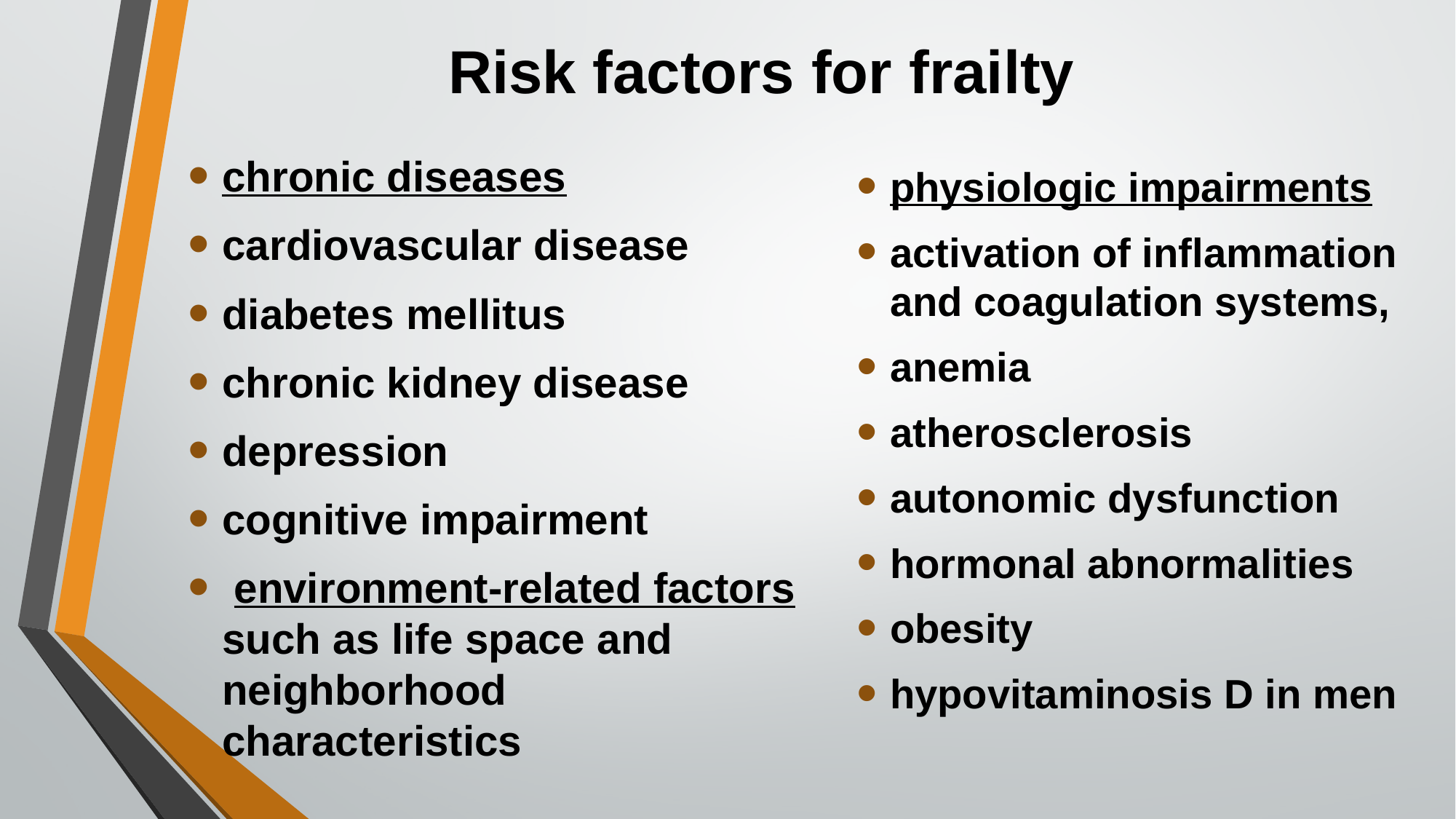

# Risk factors for frailty
physiologic impairments
activation of inflammation and coagulation systems,
anemia
atherosclerosis
autonomic dysfunction
hormonal abnormalities
obesity
hypovitaminosis D in men

chronic diseases
cardiovascular disease
diabetes mellitus
chronic kidney disease
depression
cognitive impairment
 environment-related factors such as life space and neighborhood characteristics